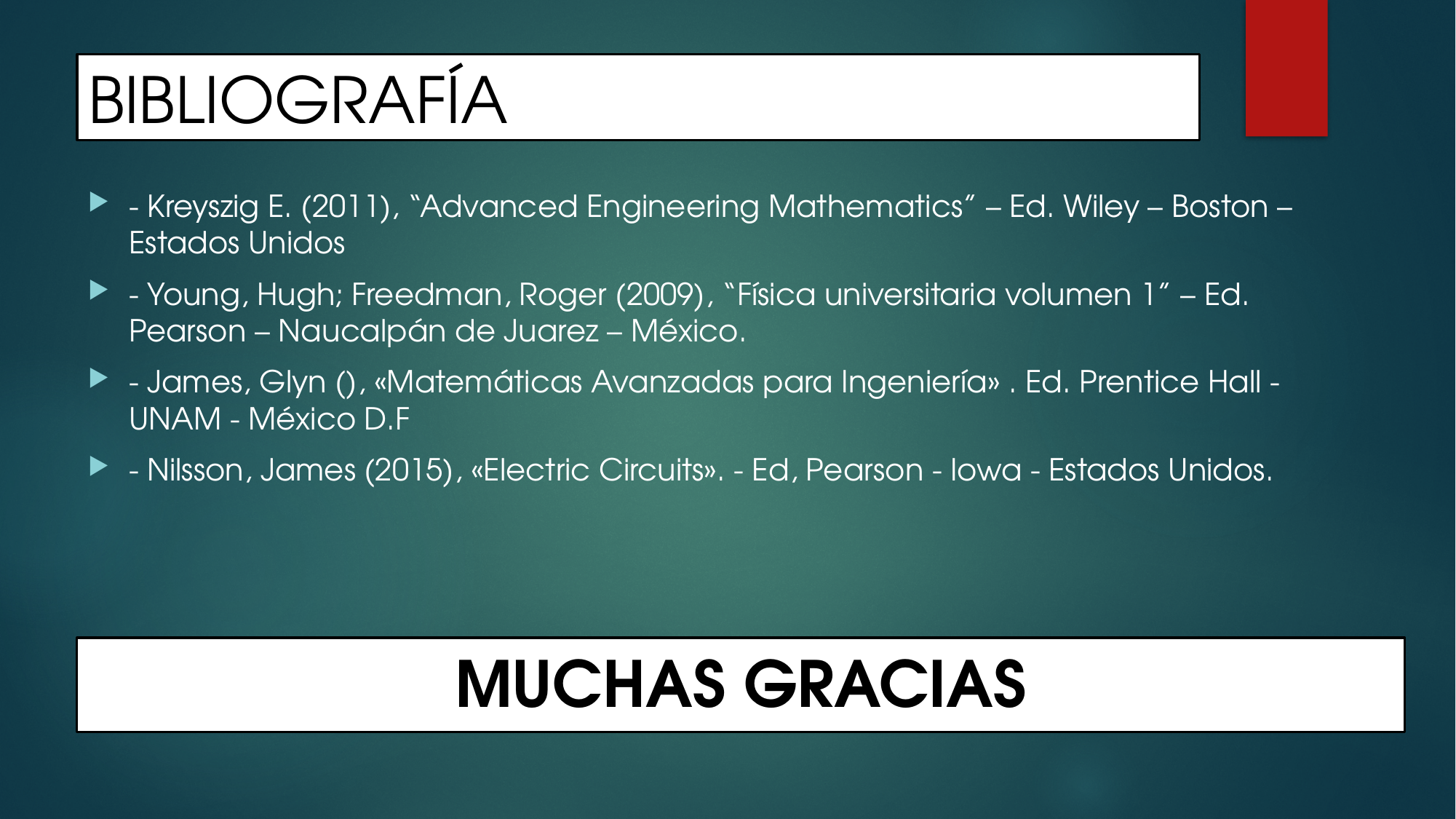

# BIBLIOGRAFÍA
- Kreyszig E. (2011), “Advanced Engineering Mathematics” – Ed. Wiley – Boston – Estados Unidos
- Young, Hugh; Freedman, Roger (2009), “Física universitaria volumen 1” – Ed. Pearson – Naucalpán de Juarez – México.
- James, Glyn (), «Matemáticas Avanzadas para Ingeniería» . Ed. Prentice Hall - UNAM - México D.F
- Nilsson, James (2015), «Electric Circuits». - Ed, Pearson - Iowa - Estados Unidos.

MUCHAS GRACIAS